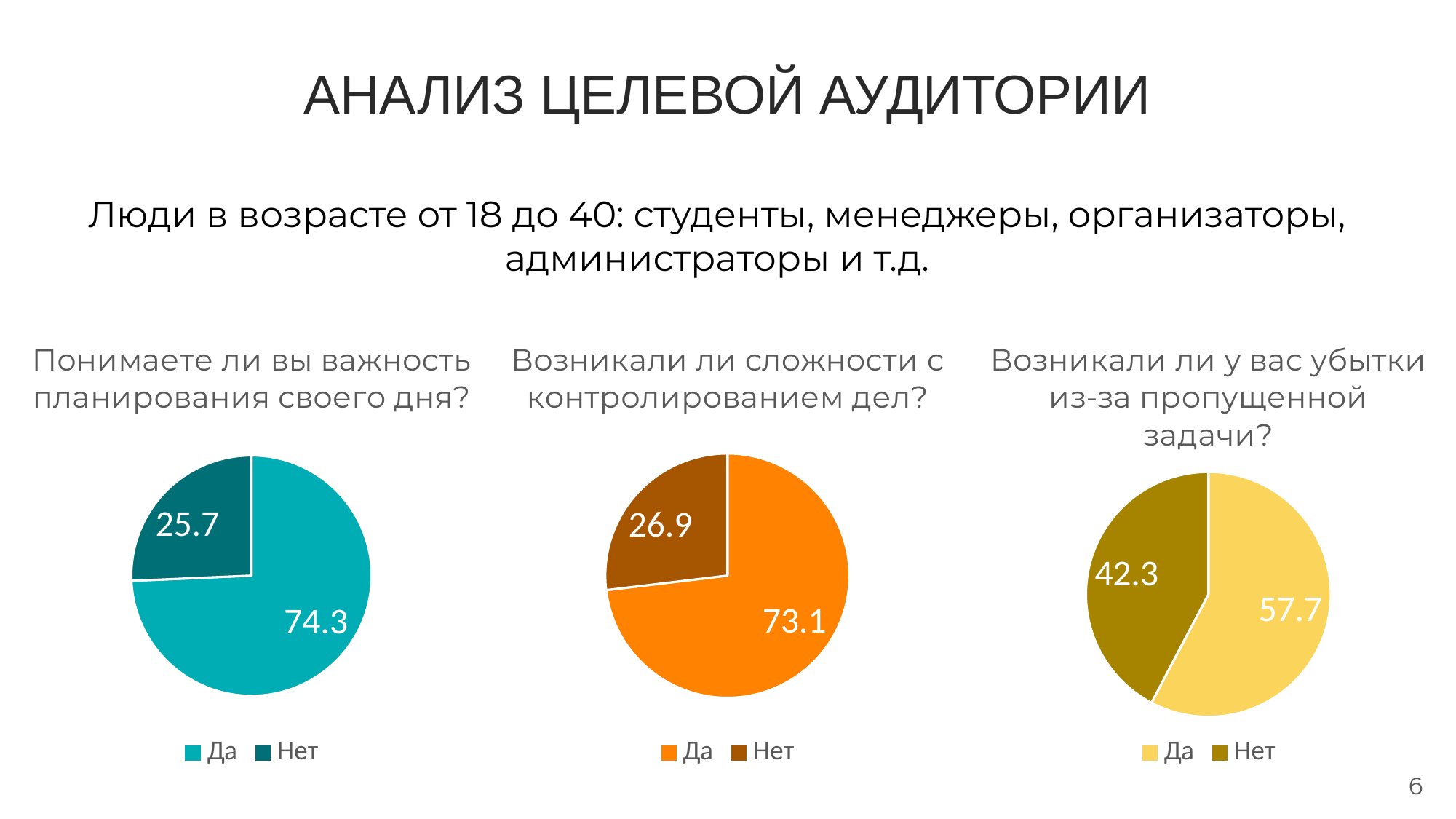

АНАЛИЗ ЦЕЛЕВОЙ АУДИТОРИИ
Люди в возрасте от 18 до 40: студенты, менеджеры, организаторы, администраторы и т.д.

### Chart: Понимаете ли вы важность планирования своего дня?

| Category | Понимаете ли вы важность планирования своего дня? |
|---|---|
| Да | 74.3 |
| Нет | 25.7 |

### Chart: Возникали ли сложности с контролированием дел?

| Category | Возникали ли у вас убытки в результате пропущенной задачи |
|---|---|
| Да | 73.1 |
| Нет | 26.9 |

### Chart: Возникали ли у вас убытки из-за пропущенной задачи?

| Category | Возникали ли у вас убытки в результате пропущенной задачи |
|---|---|
| Да | 57.7 |
| Нет | 42.3 |
6